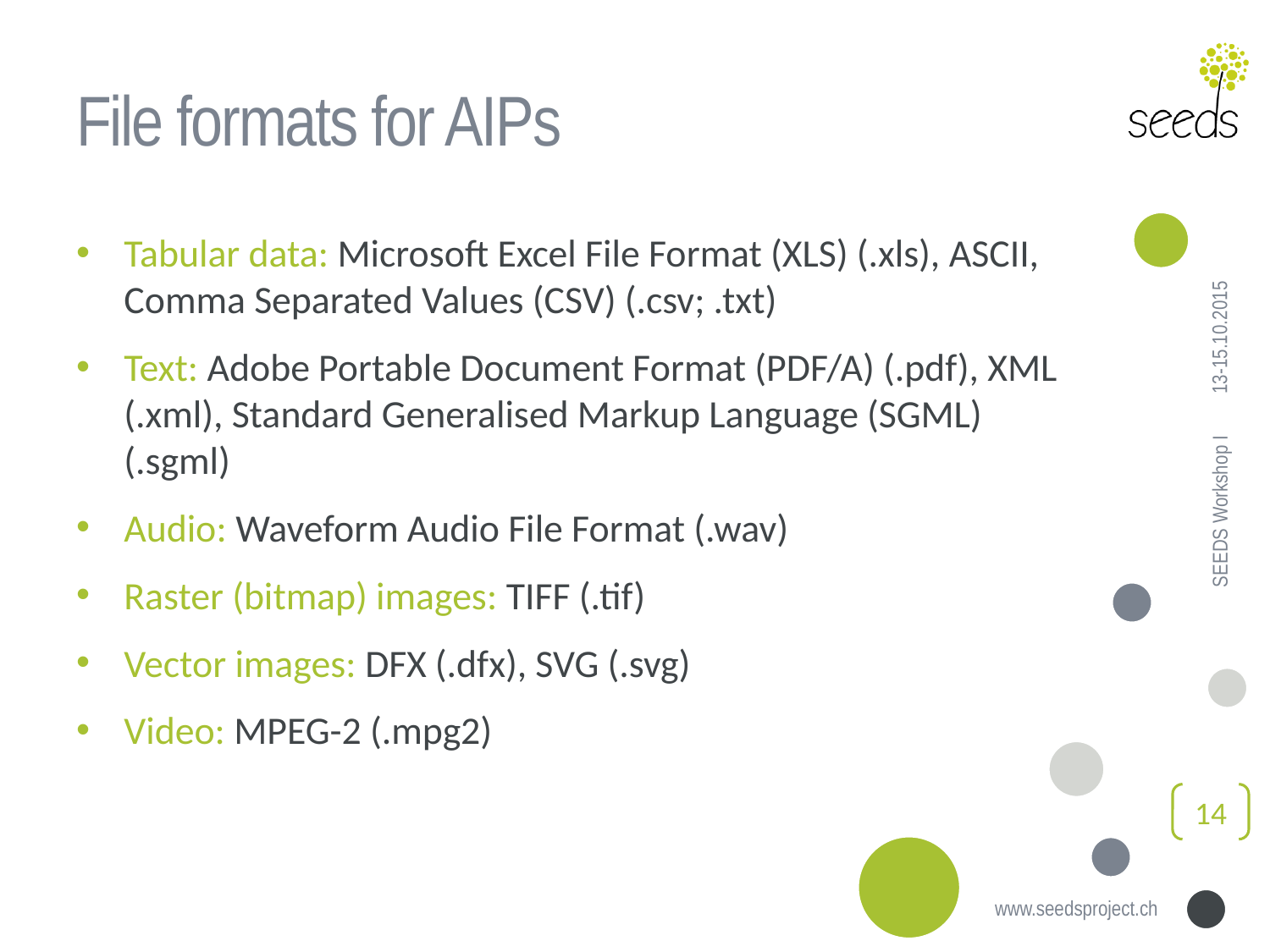

# File formats for AIPs
Tabular data: Microsoft Excel File Format (XLS) (.xls), ASCII, Comma Separated Values (CSV) (.csv; .txt)
Text: Adobe Portable Document Format (PDF/A) (.pdf), XML (.xml), Standard Generalised Markup Language (SGML) (.sgml)
Audio: Waveform Audio File Format (.wav)
Raster (bitmap) images: TIFF (.tif)
Vector images: DFX (.dfx), SVG (.svg)
Video: MPEG-2 (.mpg2)
13-15.10.2015
SEEDS Workshop I
14